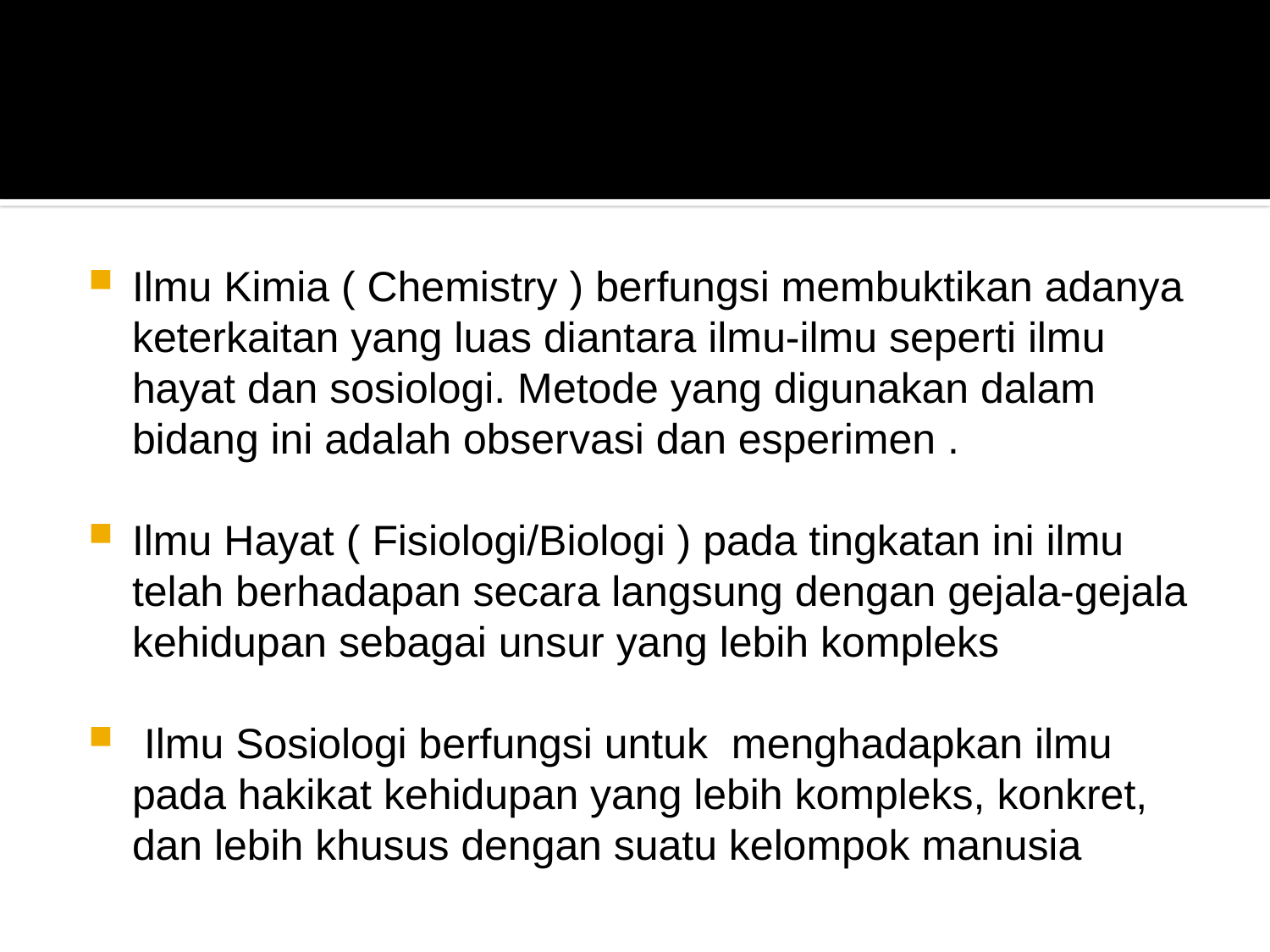

#
Ilmu Kimia ( Chemistry ) berfungsi membuktikan adanya keterkaitan yang luas diantara ilmu-ilmu seperti ilmu hayat dan sosiologi. Metode yang digunakan dalam bidang ini adalah observasi dan esperimen .

Ilmu Hayat ( Fisiologi/Biologi ) pada tingkatan ini ilmu telah berhadapan secara langsung dengan gejala-gejala kehidupan sebagai unsur yang lebih kompleks

 Ilmu Sosiologi berfungsi untuk  menghadapkan ilmu pada hakikat kehidupan yang lebih kompleks, konkret, dan lebih khusus dengan suatu kelompok manusia